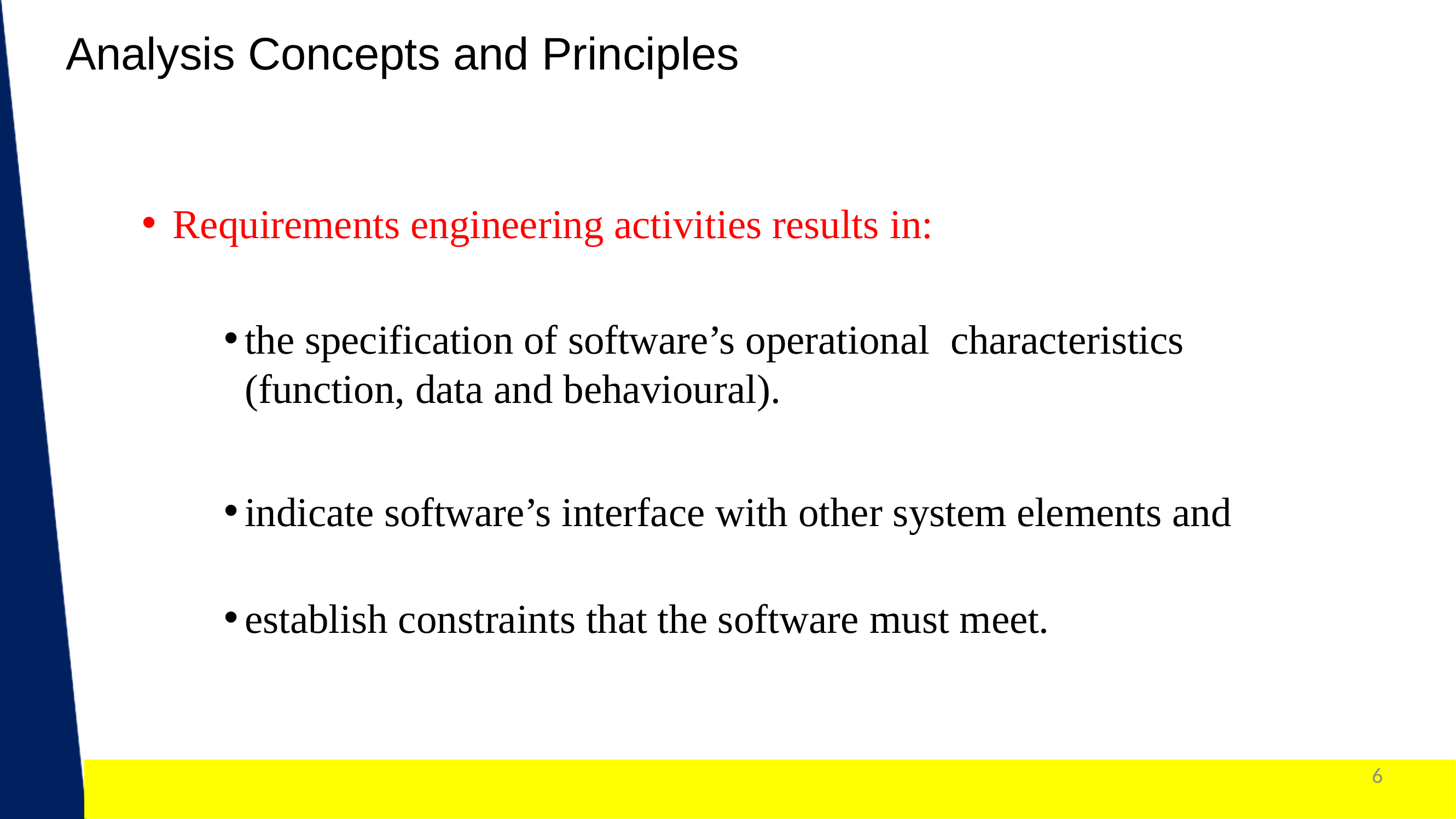

Analysis Concepts and Principles
Requirements engineering activities results in:

the specification of software’s operational  characteristics (function, data and behavioural).

indicate software’s interface with other system elements and

establish constraints that the software must meet.

6
1